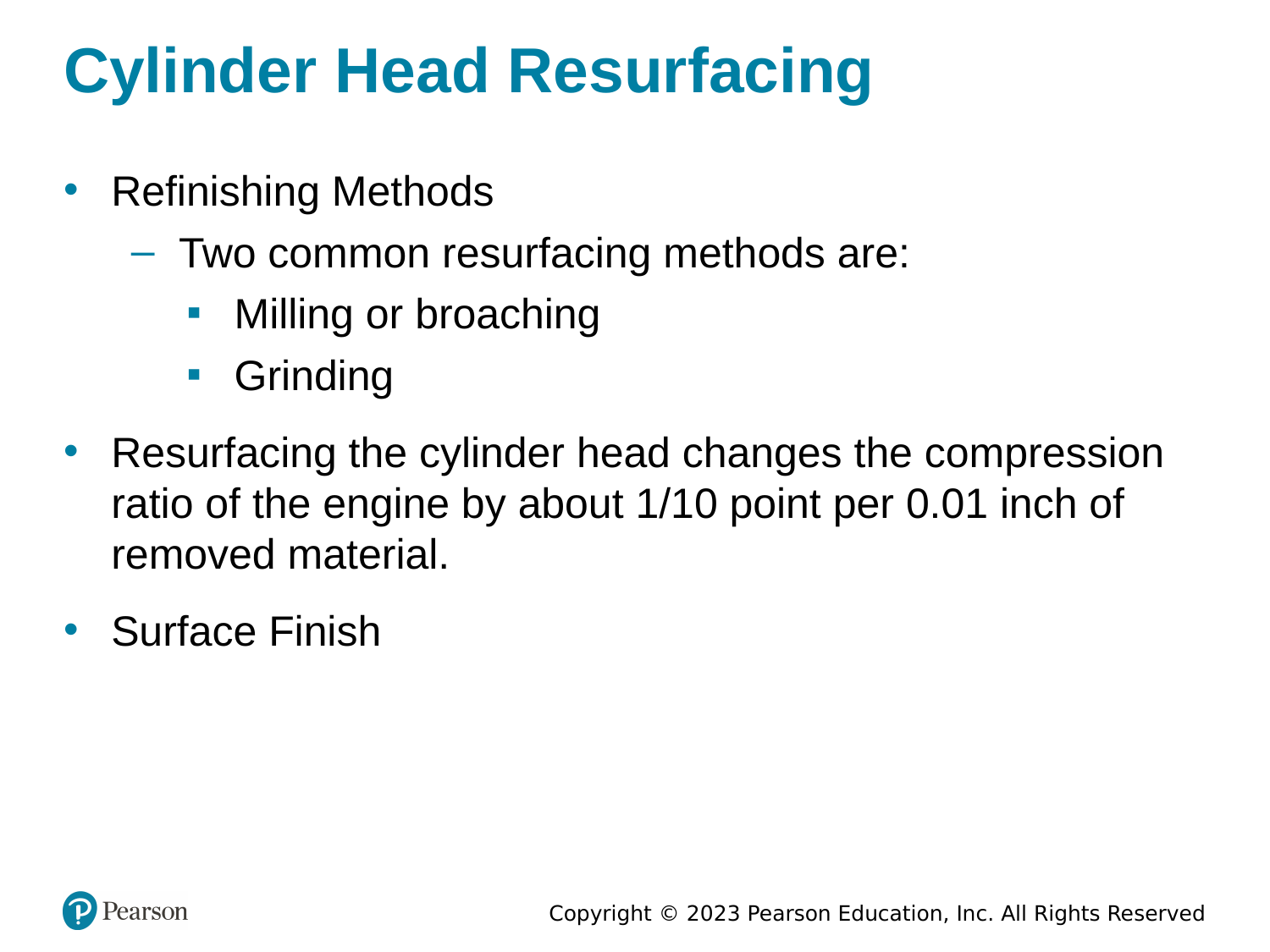

# Cylinder Head Resurfacing
Refinishing Methods
Two common resurfacing methods are:
Milling or broaching
Grinding
Resurfacing the cylinder head changes the compression ratio of the engine by about 1/10 point per 0.01 inch of removed material.
Surface Finish